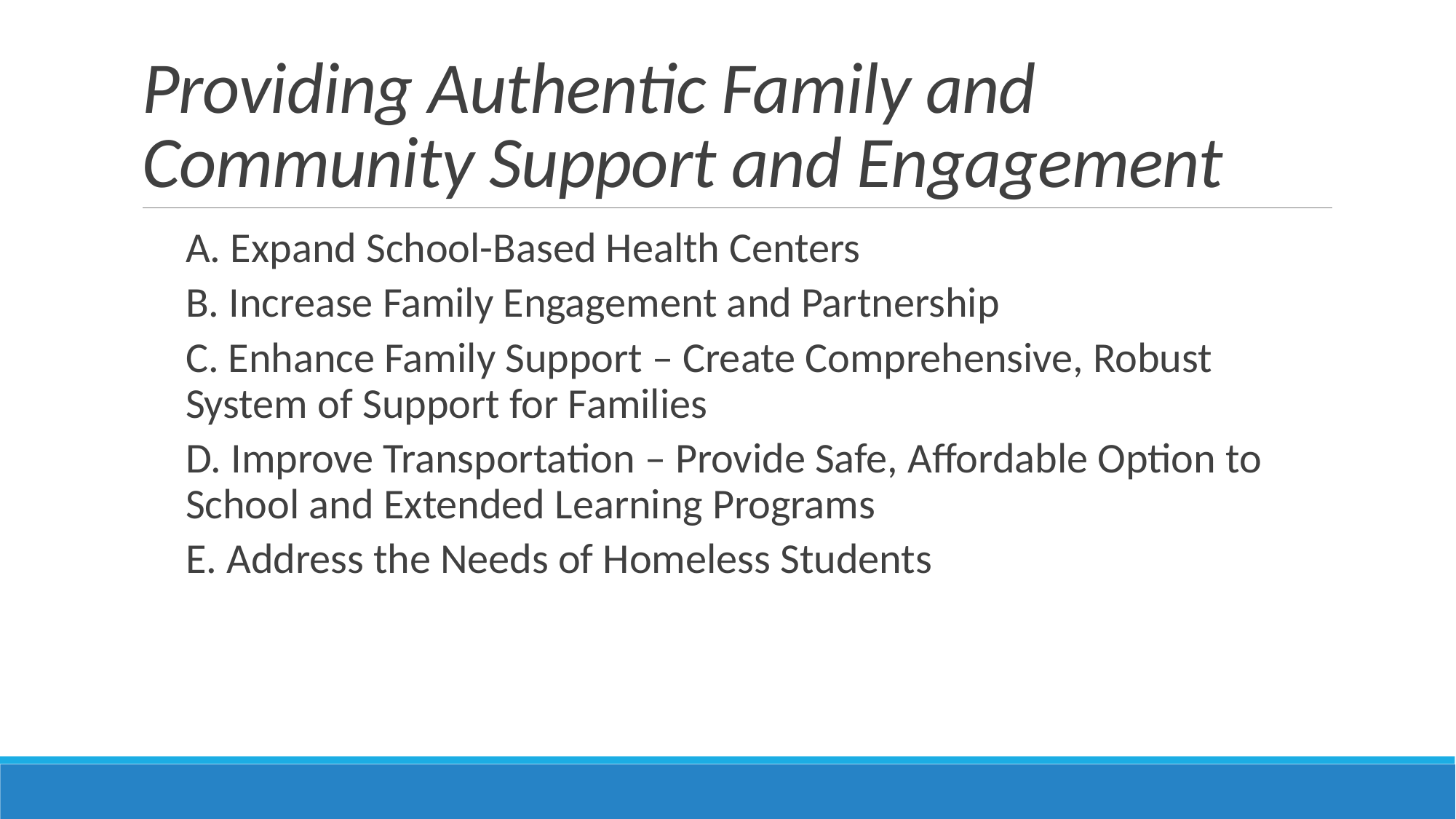

# Providing Authentic Family and Community Support and Engagement
A. Expand School-Based Health Centers
B. Increase Family Engagement and Partnership
C. Enhance Family Support – Create Comprehensive, Robust System of Support for Families
D. Improve Transportation – Provide Safe, Affordable Option to School and Extended Learning Programs
E. Address the Needs of Homeless Students